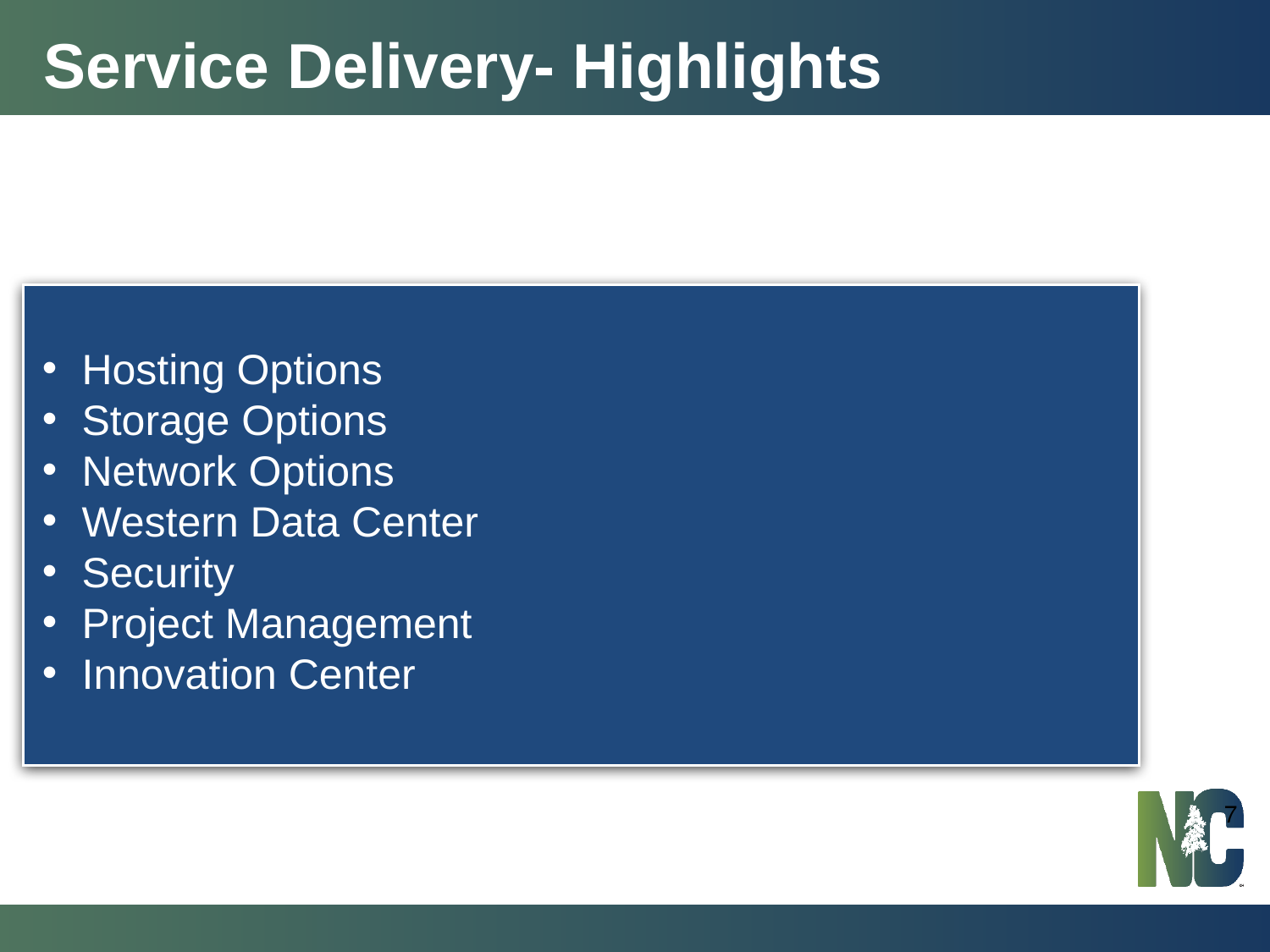

Service Delivery- Highlights
Operate and Serve - Services

Hosting Options
Storage Options
Network Options
Western Data Center
Security
Project Management
Innovation Center

7